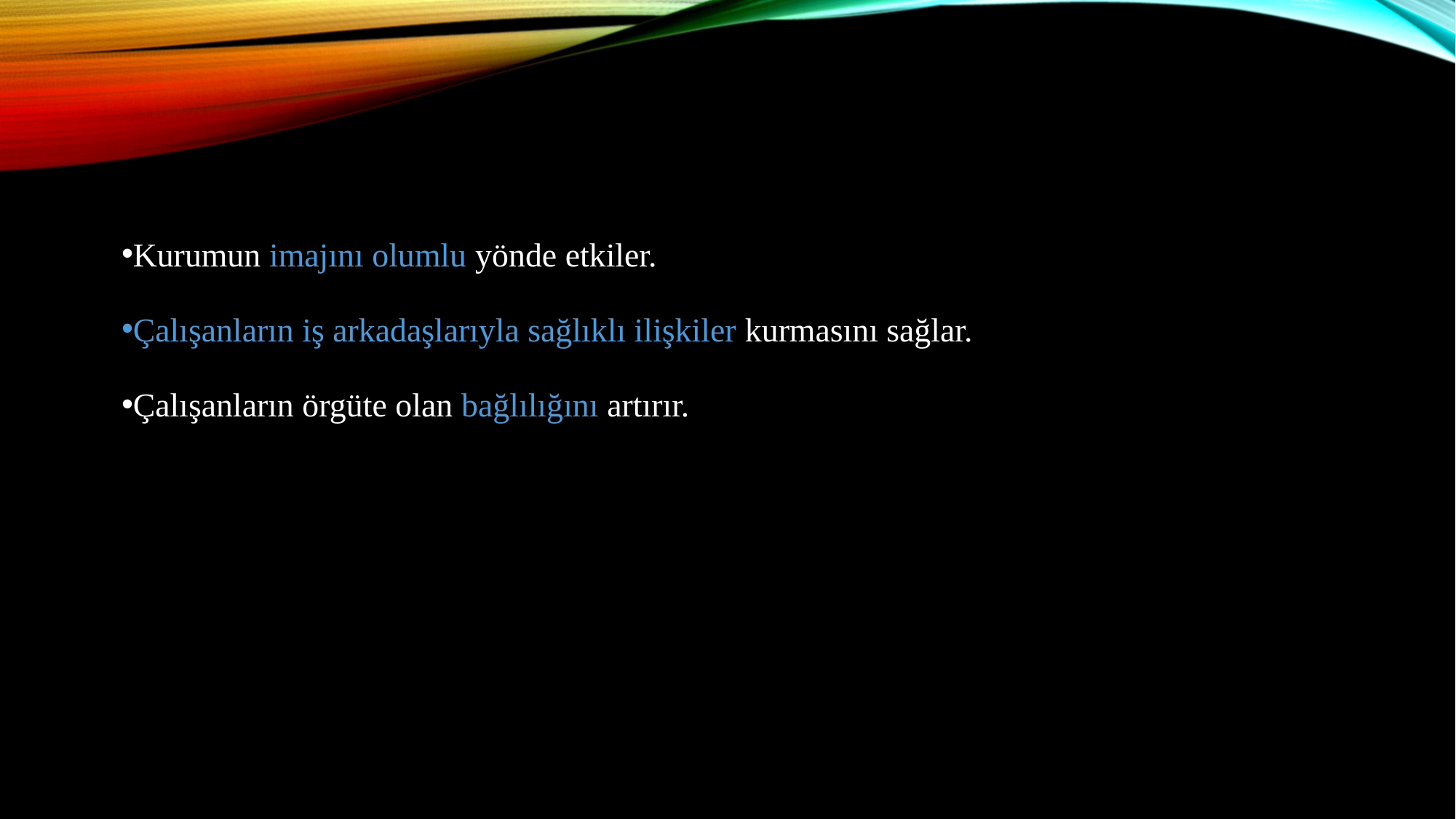

Kurumun imajını olumlu yönde etkiler.
Çalışanların iş arkadaşlarıyla sağlıklı ilişkiler kurmasını sağlar.
Çalışanların örgüte olan bağlılığını artırır.